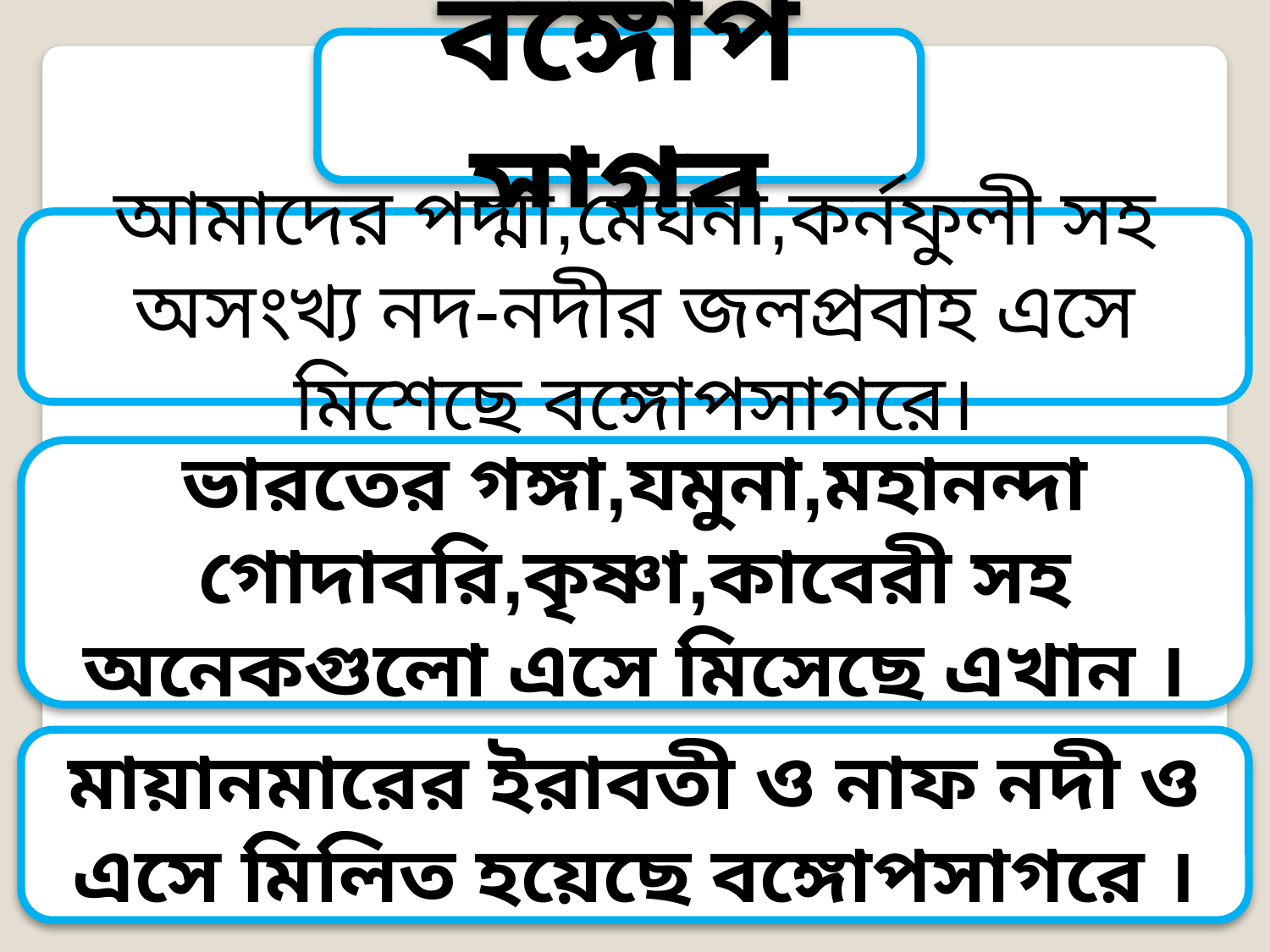

বঙ্গোপ সাগর
আমাদের পদ্মা,মেঘনা,কর্নফুলী সহ অসংখ্য নদ-নদীর জলপ্রবাহ এসে মিশেছে বঙ্গোপসাগরে।
ভারতের গঙ্গা,যমুনা,মহানন্দা গোদাবরি,কৃষ্ণা,কাবেরী সহ অনেকগুলো এসে মিসেছে এখান ।
মায়ানমারের ইরাবতী ও নাফ নদী ও এসে মিলিত হয়েছে বঙ্গোপসাগরে ।